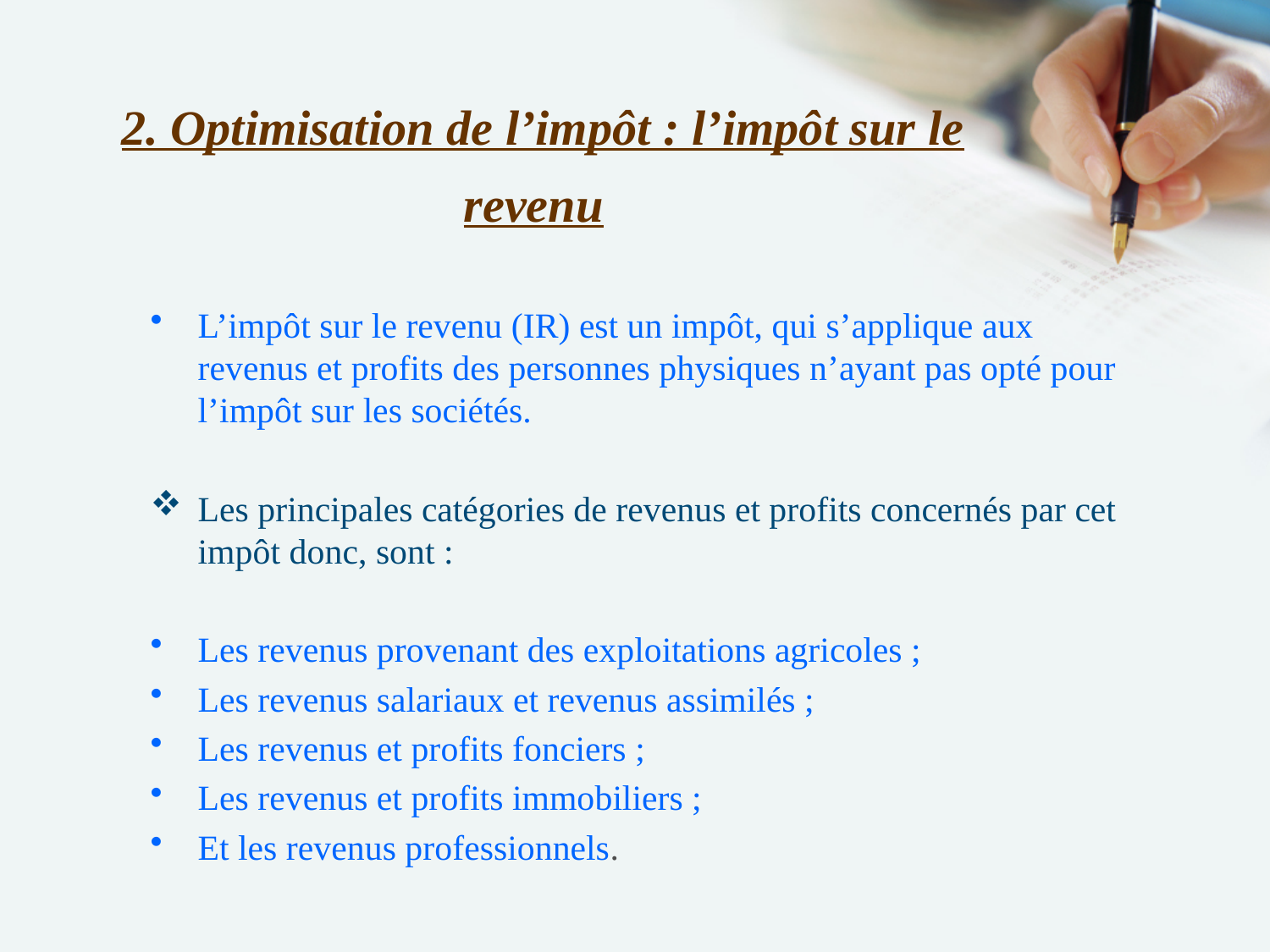

# 2. Optimisation de l’impôt : l’impôt sur le revenu
L’impôt sur le revenu (IR) est un impôt, qui s’applique aux revenus et profits des personnes physiques n’ayant pas opté pour l’impôt sur les sociétés.

Les principales catégories de revenus et profits concernés par cet impôt donc, sont :

Les revenus provenant des exploitations agricoles ;
Les revenus salariaux et revenus assimilés ;
Les revenus et profits fonciers ;
Les revenus et profits immobiliers ;
Et les revenus professionnels.